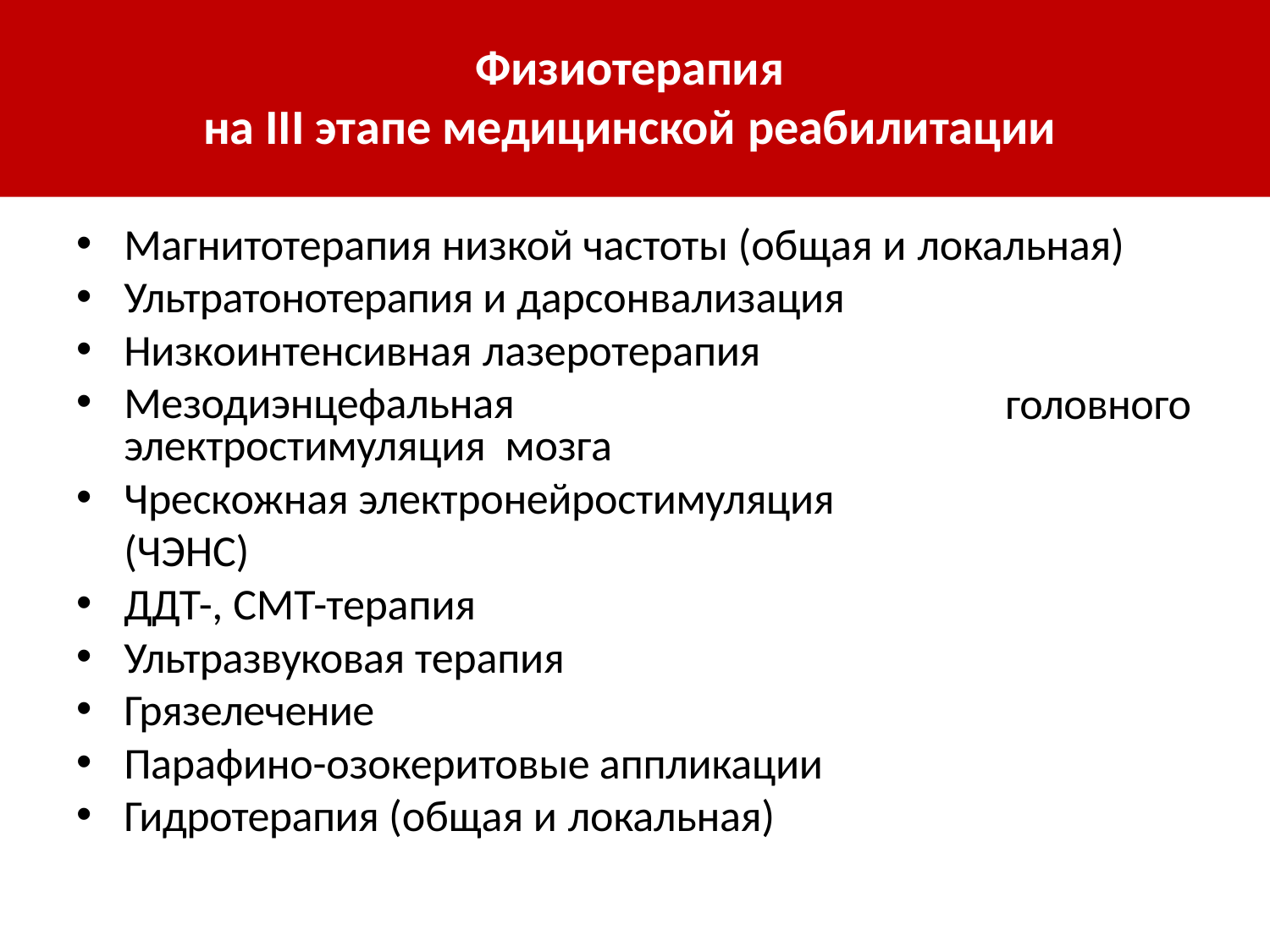

# Физиотерапия
на III этапе медицинской реабилитации
Магнитотерапия низкой частоты (общая и локальная)
Ультратонотерапия и дарсонвализация
Низкоинтенсивная лазеротерапия
Мезодиэнцефальная	электростимуляция  мозга
Чрескожная электронейростимуляция (ЧЭНС)
ДДТ-, СМТ-терапия
Ультразвуковая терапия
Грязелечение
Парафино-озокеритовые аппликации
Гидротерапия (общая и локальная)
головного